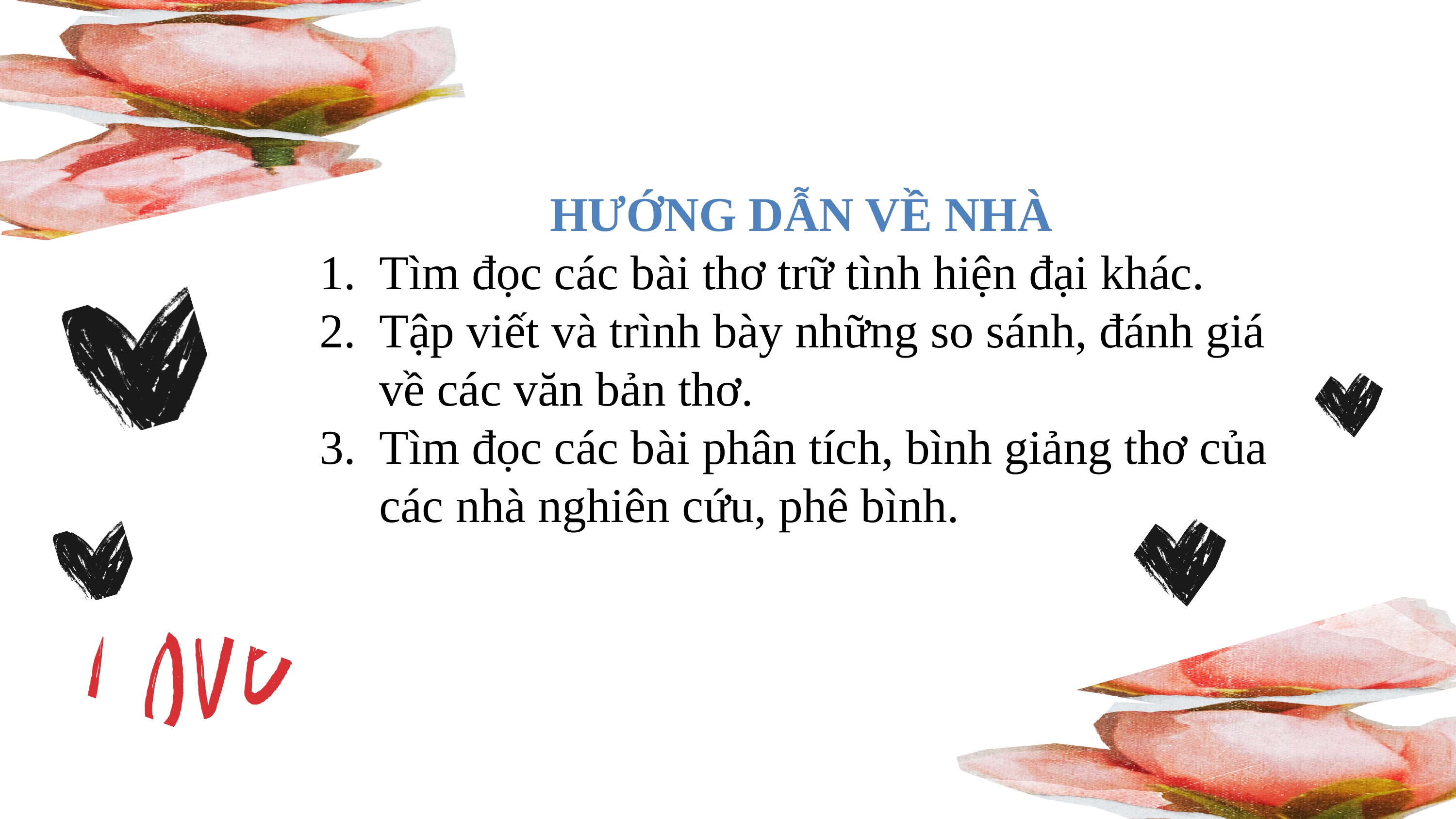

HƯỚNG DẪN VỀ NHÀ
Tìm đọc các bài thơ trữ tình hiện đại khác.
Tập viết và trình bày những so sánh, đánh giá về các văn bản thơ.
Tìm đọc các bài phân tích, bình giảng thơ của các nhà nghiên cứu, phê bình.